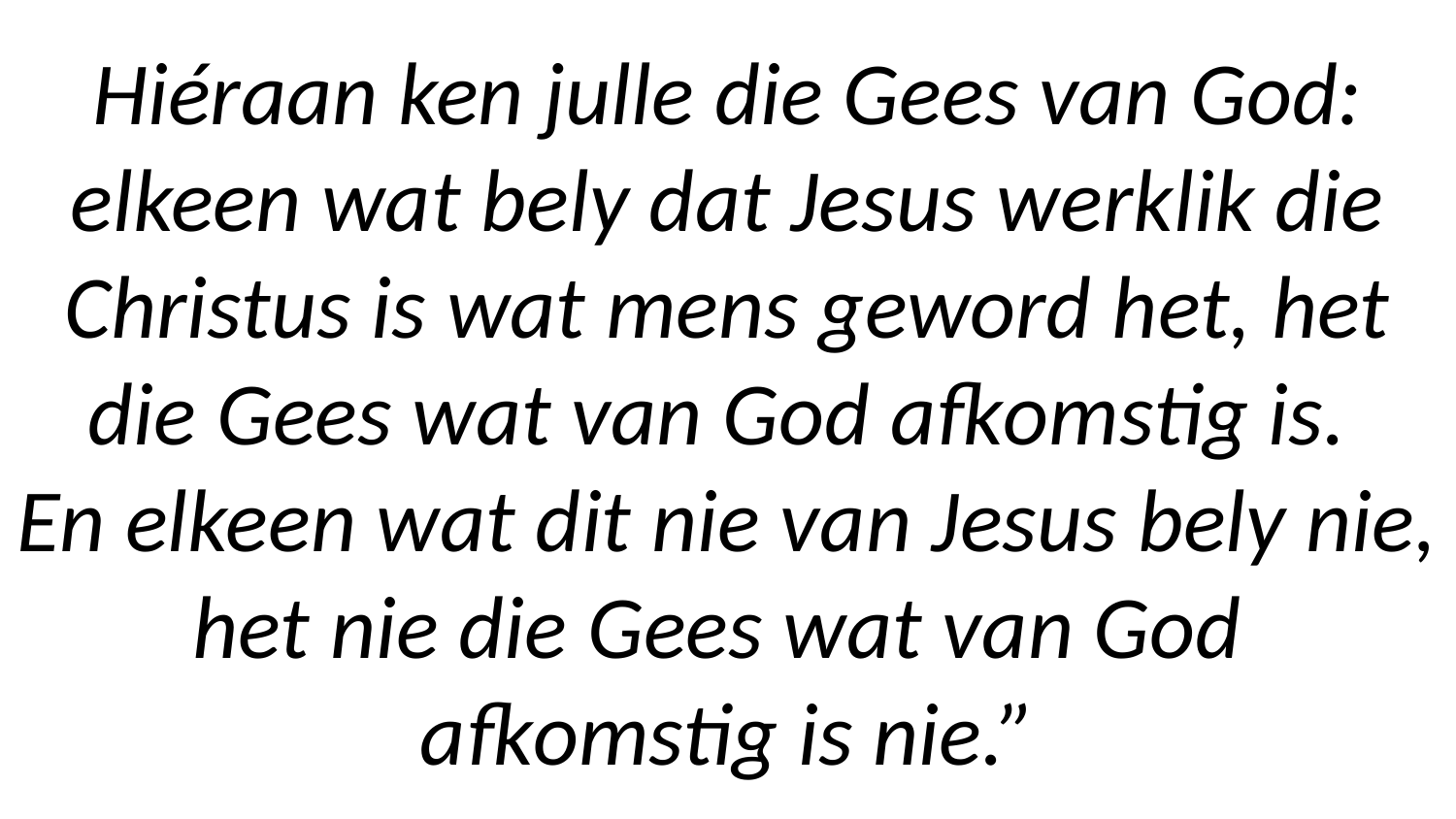

# Hiéraan ken julle die Gees van God: elkeen wat bely dat Jesus werklik die Christus is wat mens geword het, het die Gees wat van God afkomstig is. En elkeen wat dit nie van Jesus bely nie, het nie die Gees wat van God afkomstig is nie.”